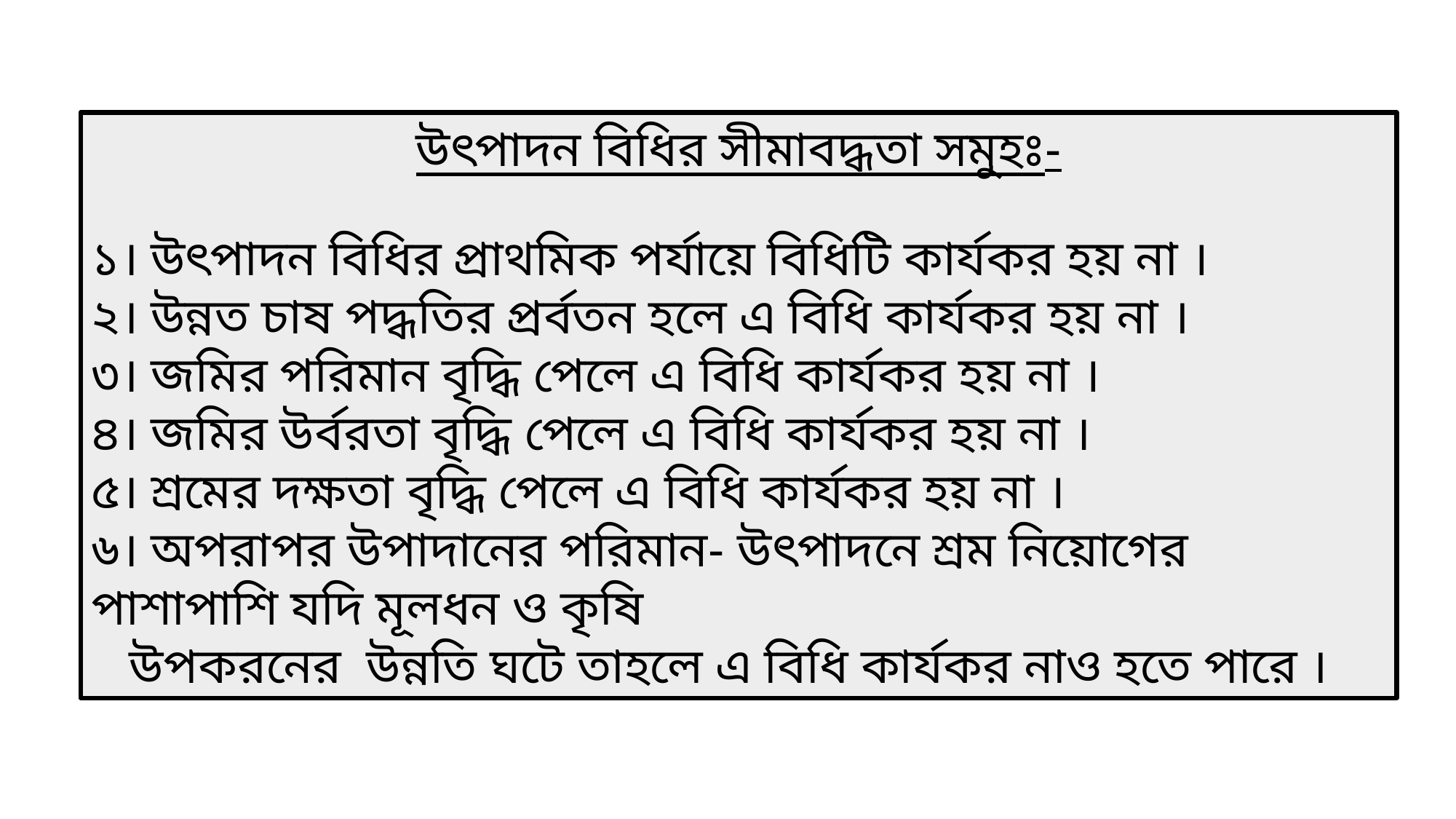

উৎপাদন বিধির সীমাবদ্ধতা সমুহঃ-

১। উৎপাদন বিধির প্রাথমিক পর্যায়ে বিধিটি কার্যকর হয় না ।
২। উন্নত চাষ পদ্ধতির প্রর্বতন হলে এ বিধি কার্যকর হয় না ।
৩। জমির পরিমান বৃদ্ধি পেলে এ বিধি কার্যকর হয় না ।
৪। জমির উর্বরতা বৃদ্ধি পেলে এ বিধি কার্যকর হয় না ।
৫। শ্রমের দক্ষতা বৃদ্ধি পেলে এ বিধি কার্যকর হয় না ।
৬। অপরাপর উপাদানের পরিমান- উৎপাদনে শ্রম নিয়োগের পাশাপাশি যদি মূলধন ও কৃষি
   উপকরনের  উন্নতি ঘটে তাহলে এ বিধি কার্যকর নাও হতে পারে ।